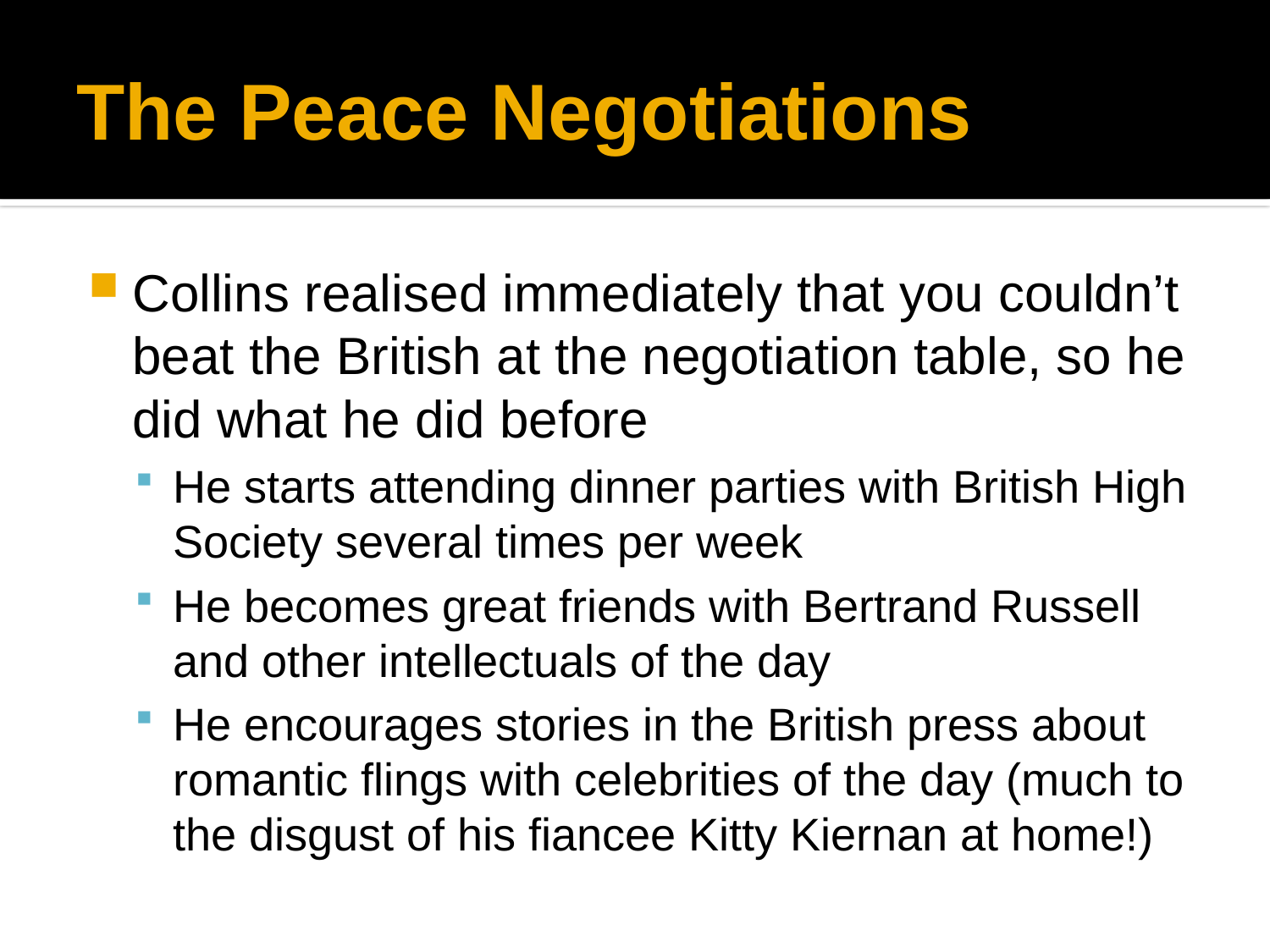

# The Peace Negotiations
Collins realised immediately that you couldn’t beat the British at the negotiation table, so he did what he did before
He starts attending dinner parties with British High Society several times per week
He becomes great friends with Bertrand Russell and other intellectuals of the day
He encourages stories in the British press about romantic flings with celebrities of the day (much to the disgust of his fiancee Kitty Kiernan at home!)